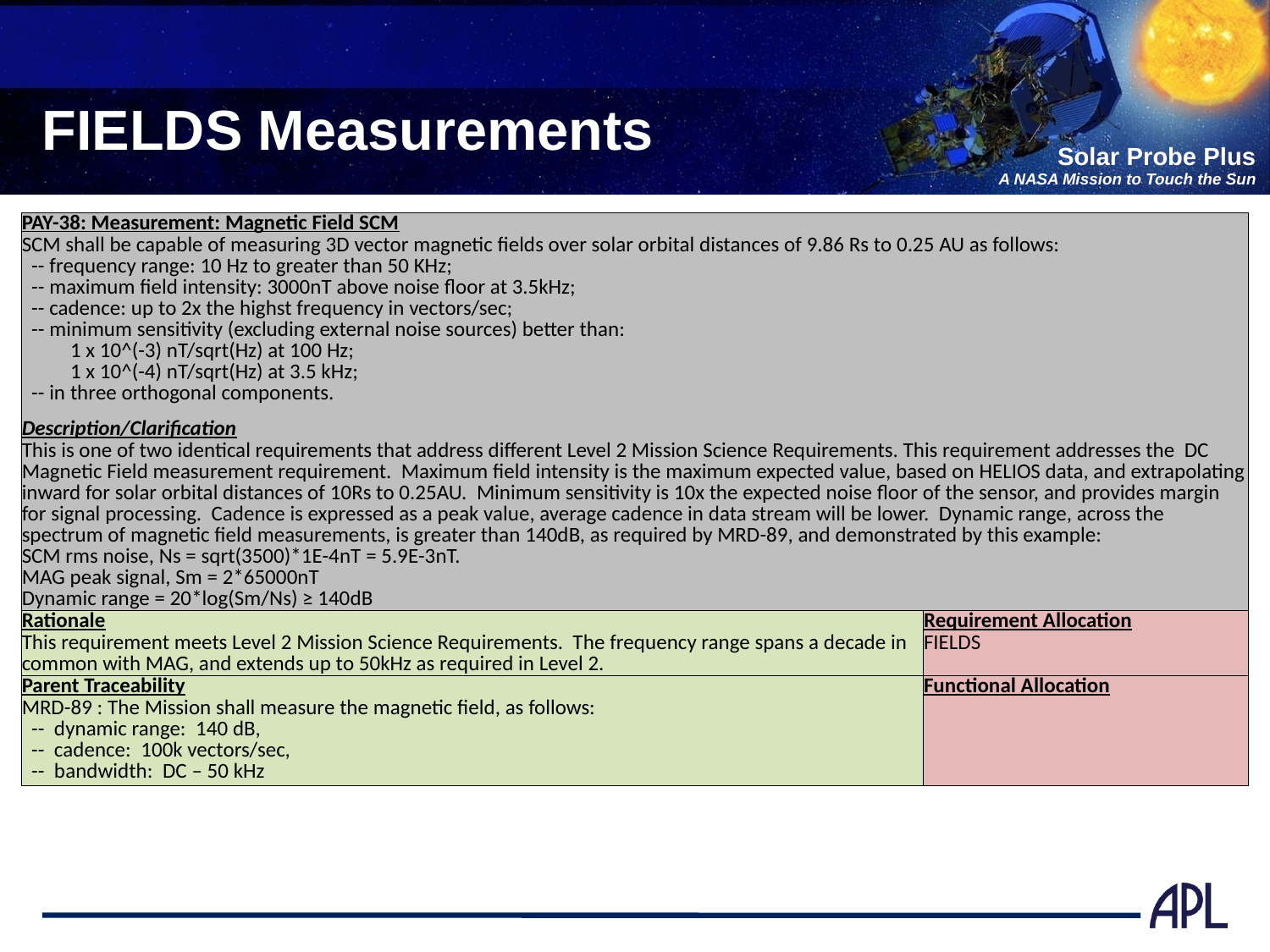

# FIELDS Measurements
| PAY-38: Measurement: Magnetic Field SCM |  |
| --- | --- |
| SCM shall be capable of measuring 3D vector magnetic fields over solar orbital distances of 9.86 Rs to 0.25 AU as follows: -- frequency range: 10 Hz to greater than 50 KHz; -- maximum field intensity: 3000nT above noise floor at 3.5kHz; -- cadence: up to 2x the highst frequency in vectors/sec; -- minimum sensitivity (excluding external noise sources) better than: 1 x 10^(-3) nT/sqrt(Hz) at 100 Hz; 1 x 10^(-4) nT/sqrt(Hz) at 3.5 kHz; -- in three orthogonal components. |  |
| Description/Clarification |  |
| This is one of two identical requirements that address different Level 2 Mission Science Requirements. This requirement addresses the DC Magnetic Field measurement requirement. Maximum field intensity is the maximum expected value, based on HELIOS data, and extrapolating inward for solar orbital distances of 10Rs to 0.25AU. Minimum sensitivity is 10x the expected noise floor of the sensor, and provides margin for signal processing. Cadence is expressed as a peak value, average cadence in data stream will be lower. Dynamic range, across the spectrum of magnetic field measurements, is greater than 140dB, as required by MRD-89, and demonstrated by this example: SCM rms noise, Ns = sqrt(3500)\*1E-4nT = 5.9E-3nT. MAG peak signal, Sm = 2\*65000nT Dynamic range = 20\*log(Sm/Ns) ≥ 140dB |  |
| Rationale | Requirement Allocation |
| This requirement meets Level 2 Mission Science Requirements. The frequency range spans a decade in common with MAG, and extends up to 50kHz as required in Level 2. | FIELDS |
| Parent Traceability | Functional Allocation |
| MRD-89 : The Mission shall measure the magnetic field, as follows: -- dynamic range: 140 dB, -- cadence: 100k vectors/sec, -- bandwidth: DC – 50 kHz |  |